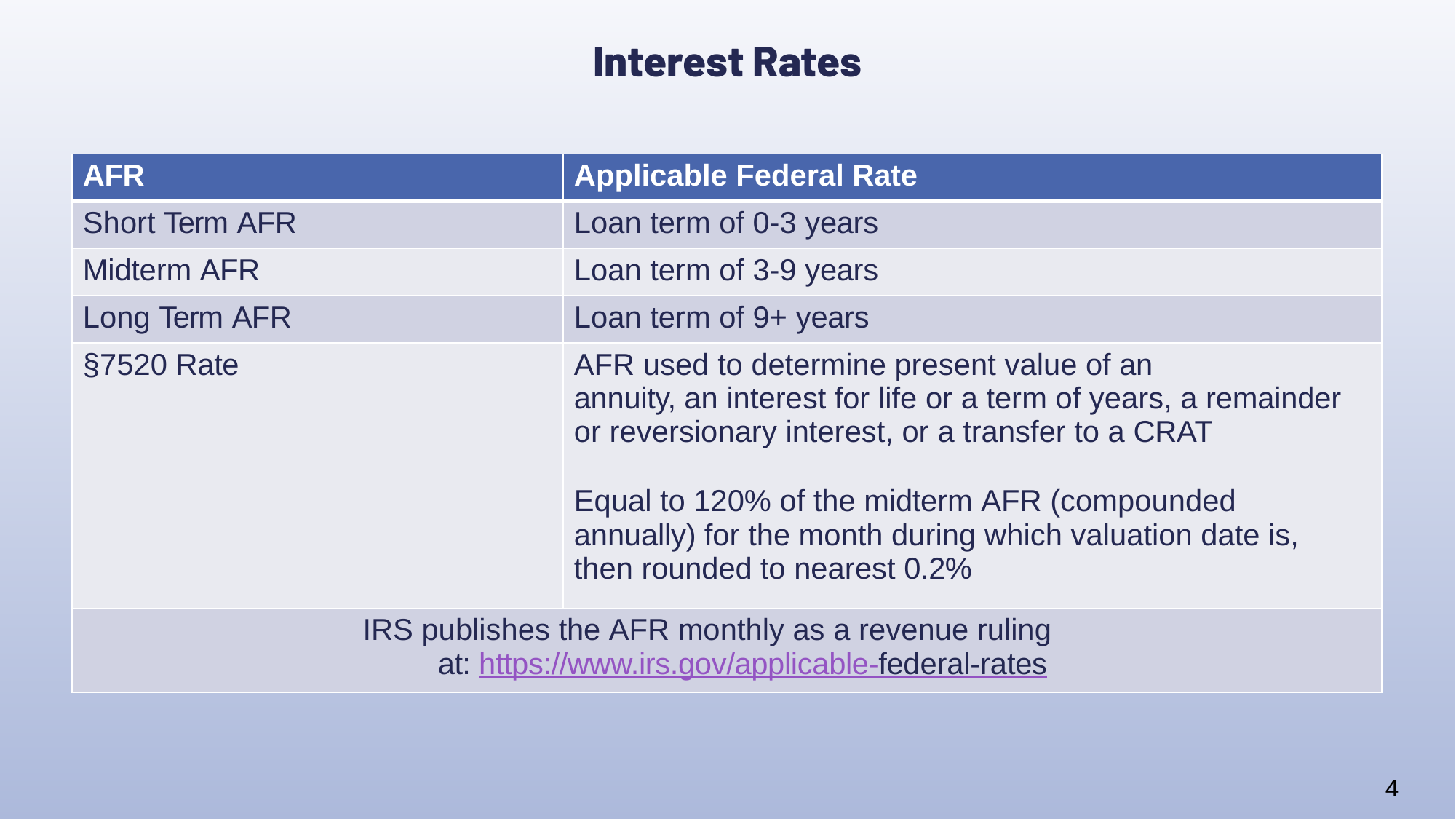

# Interest Rates
| AFR | Applicable Federal Rate |
| --- | --- |
| Short Term AFR | Loan term of 0-3 years |
| Midterm AFR | Loan term of 3-9 years |
| Long Term AFR | Loan term of 9+ years |
| §7520 Rate | AFR used to determine present value of an annuity, an interest for life or a term of years, a remainder or reversionary interest, or a transfer to a CRAT Equal to 120% of the midterm AFR (compounded annually) for the month during which valuation date is, then rounded to nearest 0.2% |
| IRS publishes the AFR monthly as a revenue ruling at: https://www.irs.gov/applicable-federal-rates |  |
4